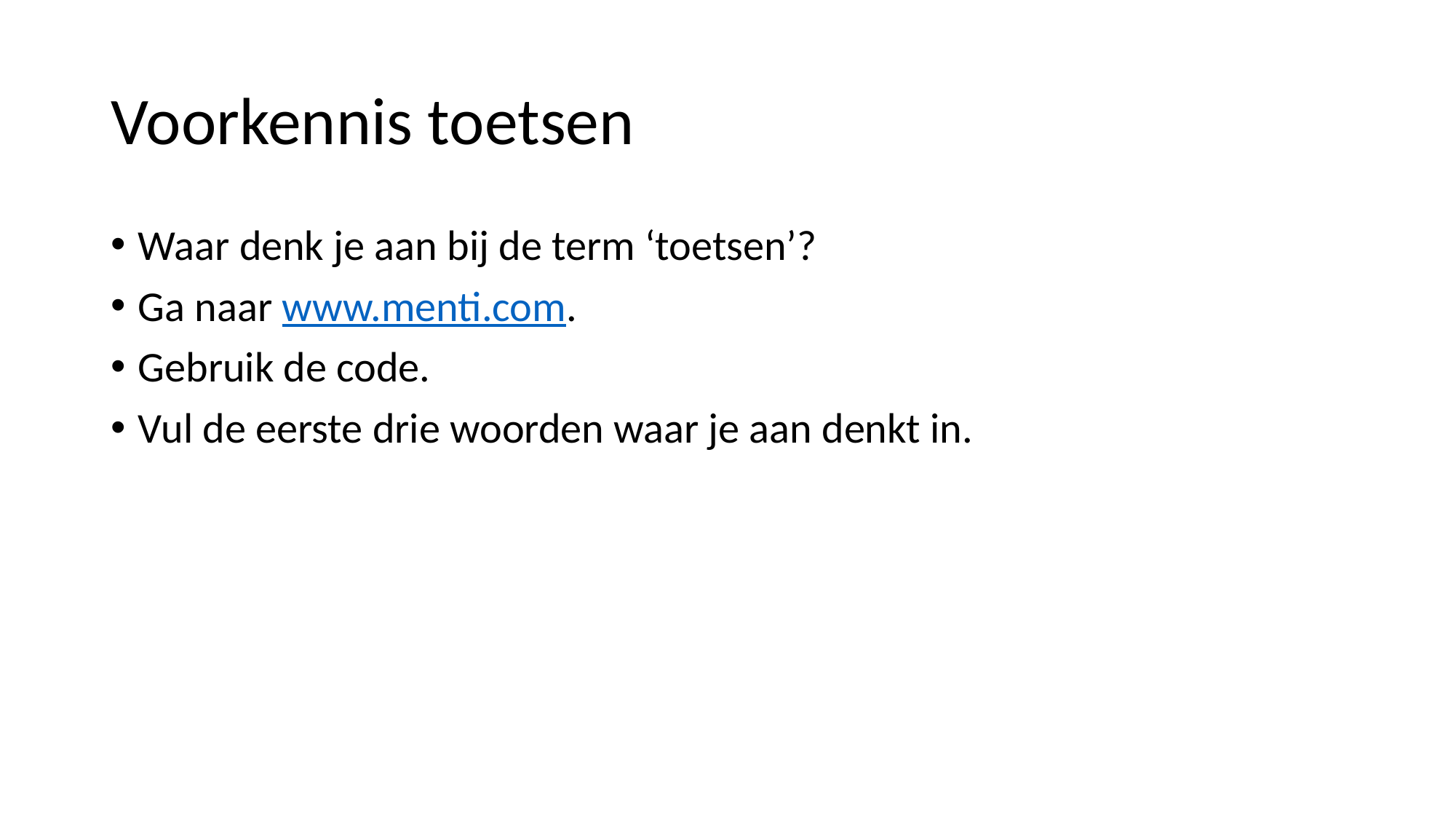

# Voorkennis toetsen
Waar denk je aan bij de term ‘toetsen’?
Ga naar www.menti.com.
Gebruik de code.
Vul de eerste drie woorden waar je aan denkt in.